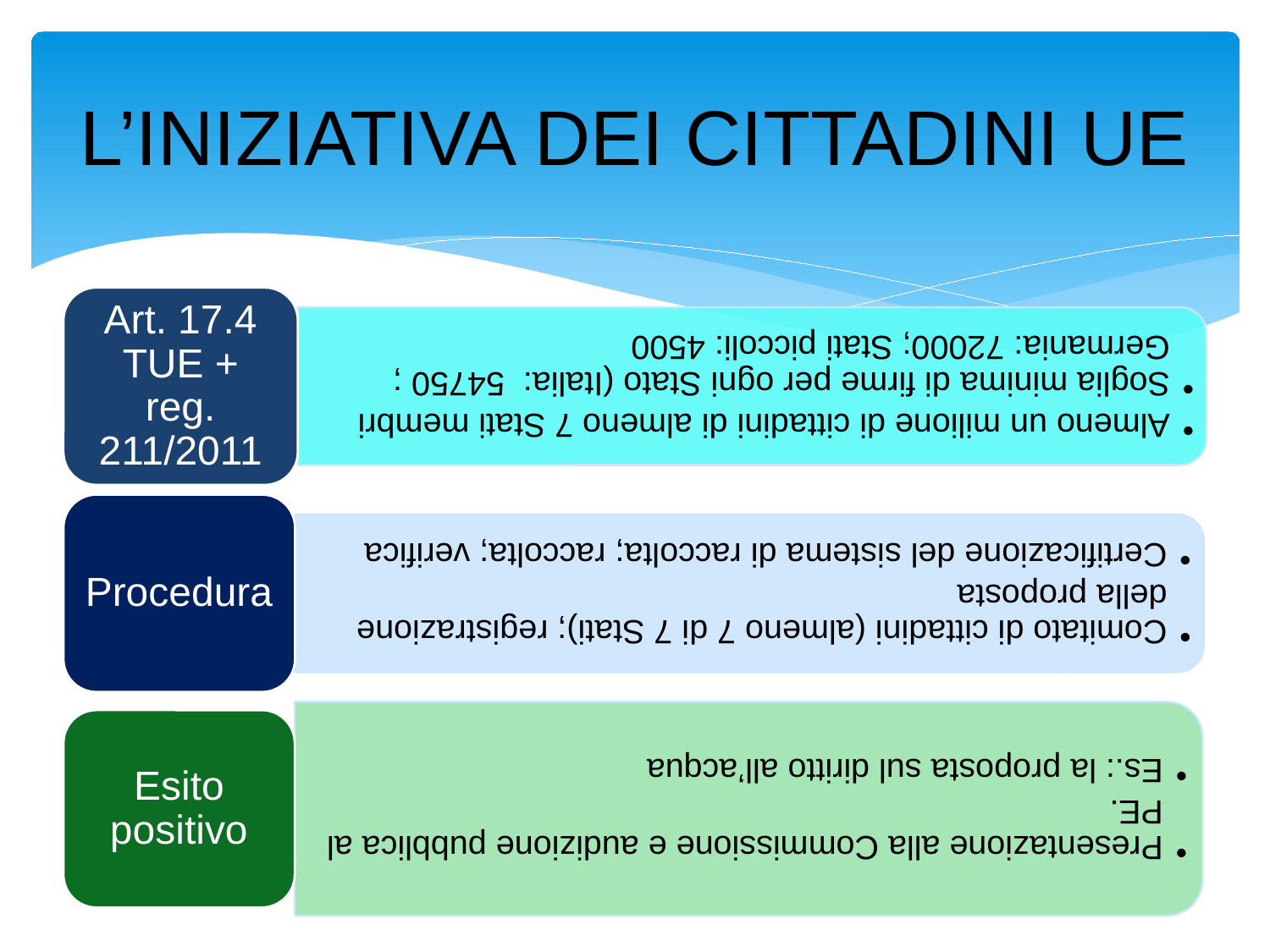

# L’INIZIATIVA DEI CITTADINI UE
Almeno un milione di cittadini di almeno 7 Stati membri
Soglia minima di firme per ogni Stato (Italia:  54750 ; Germania: 72000; Stati piccoli: 4500
Art. 17.4 TUE + reg. 211/2011
Comitato di cittadini (almeno 7 di 7 Stati); registrazione della proposta
Certificazione del sistema di raccolta; raccolta; verifica
Procedura
Presentazione alla Commissione e audizione pubblica al PE.
Es.: la proposta sul diritto all’acqua
Esito positivo